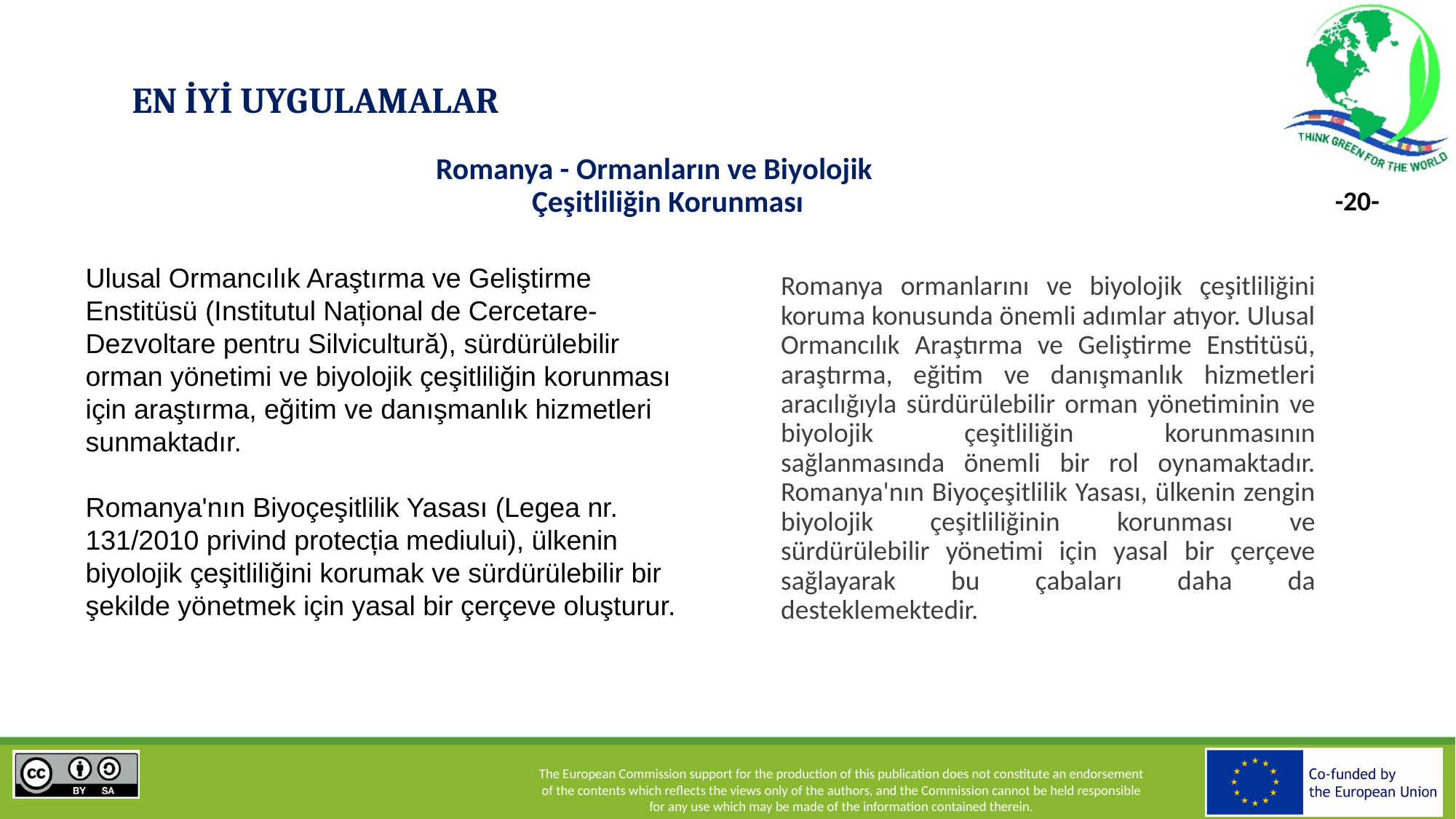

# EN İYİ UYGULAMALAR
Romanya - Ormanların ve Biyolojik Çeşitliliğin Korunması
Ulusal Ormancılık Araştırma ve Geliştirme Enstitüsü (Institutul Național de Cercetare-Dezvoltare pentru Silvicultură), sürdürülebilir orman yönetimi ve biyolojik çeşitliliğin korunması için araştırma, eğitim ve danışmanlık hizmetleri sunmaktadır.

Romanya'nın Biyoçeşitlilik Yasası (Legea nr. 131/2010 privind protecția mediului), ülkenin biyolojik çeşitliliğini korumak ve sürdürülebilir bir şekilde yönetmek için yasal bir çerçeve oluşturur.
Romanya ormanlarını ve biyolojik çeşitliliğini koruma konusunda önemli adımlar atıyor. Ulusal Ormancılık Araştırma ve Geliştirme Enstitüsü, araştırma, eğitim ve danışmanlık hizmetleri aracılığıyla sürdürülebilir orman yönetiminin ve biyolojik çeşitliliğin korunmasının sağlanmasında önemli bir rol oynamaktadır. Romanya'nın Biyoçeşitlilik Yasası, ülkenin zengin biyolojik çeşitliliğinin korunması ve sürdürülebilir yönetimi için yasal bir çerçeve sağlayarak bu çabaları daha da desteklemektedir.